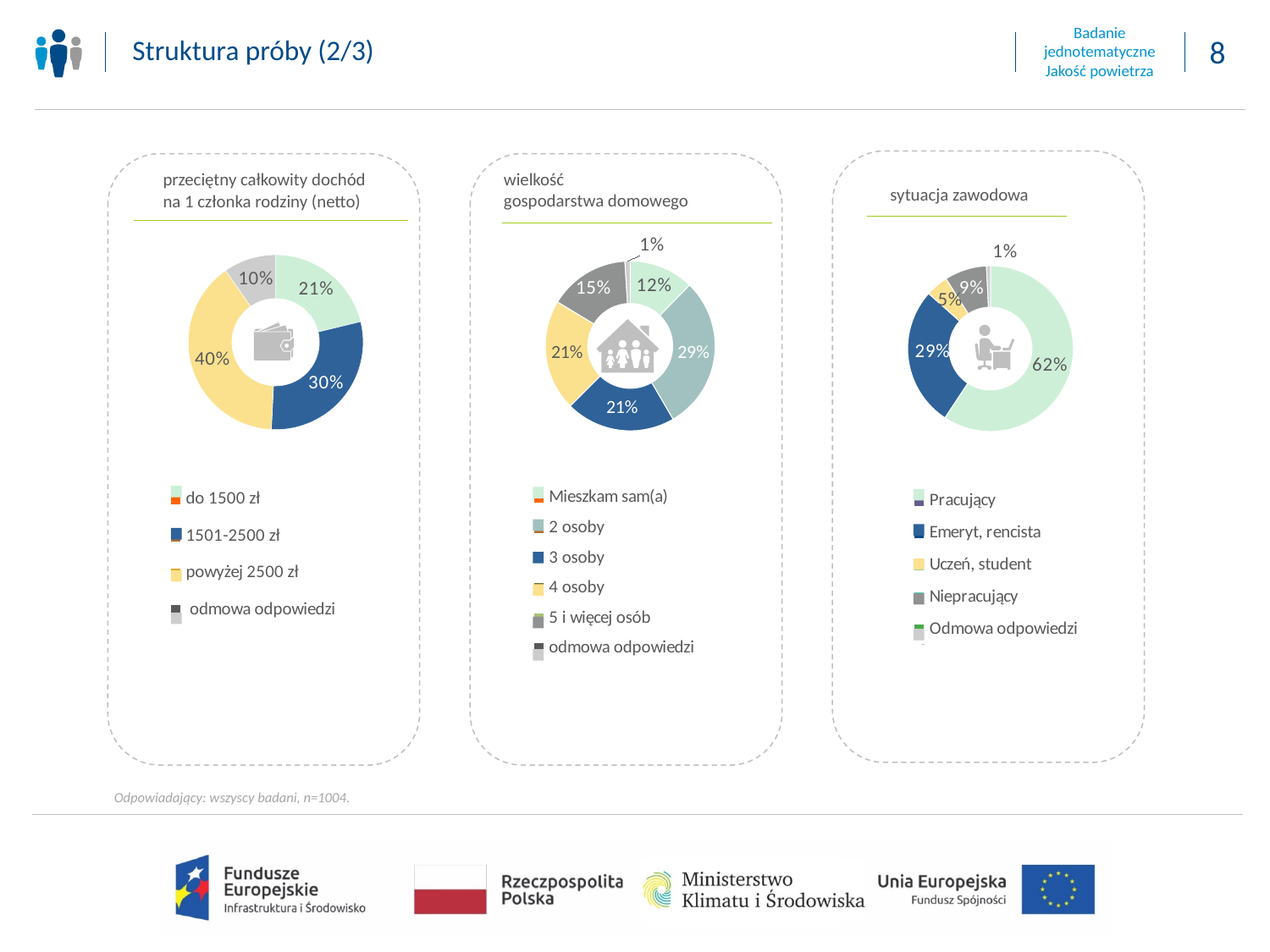

Struktura próby (2/3)

wielkość
gospodarstwa domowego
przeciętny całkowity dochód
na 1 członka rodziny (netto)
sytuacja zawodowa

### Chart

| Category | segment finansowy |
|---|---|
| Do 1500 zł | 0.21220202281077286 |
| 1501-2500 zł | 0.2956908938004946 |
| Powyżej 2500 zł | 0.39520724569072085 |
| Odmowa odpowiedzi | 0.09689983769800956 |

### Chart

| Category | ilosc osob |
|---|---|
| Mieszkam sam(a) | 0.12304474026277062 |
| 2 osoby | 0.2928436481896609 |
| 3 osoby | 0.20895181034600718 |
| 4 osoby | 0.21186611611905612 |
| 5 i więcej osób | 0.1533022553334464 |
| odmowa odpowiedzi | 0.009991429749057057 |

### Chart

| Category | wykształcenie |
|---|---|
| Pracujący | 0.6205449790916971 |
| Emeryt, rencista | 0.2860135182755474 |
| Uczeń, student | 0.046029501257488566 |
| Niepracujący | 0.0863136564156241 |
| Odmowa | 0.008107118056436269 |

### Chart

| Category | segment finansowy |
|---|---|
| do 1500 zł  | None |
| 1501-2500 zł | None |
| powyżej 2500 zł | None |
|  odmowa odpowiedzi | None |

### Chart

| Category | wykształcenie |
|---|---|
| Pracujący | None |
| Emeryt, rencista | None |
| Uczeń, student | None |
| Niepracujący | None |
| Odmowa odpowiedzi | None |

### Chart

| Category | wykształcenie |
|---|---|
| Mieszkam sam(a) | None |
| 2 osoby | None |
| 3 osoby | None |
| 4 osoby | None |
| 5 i więcej osób | None |
| odmowa odpowiedzi | None |

Odpowiadający: wszyscy badani, n=1004.